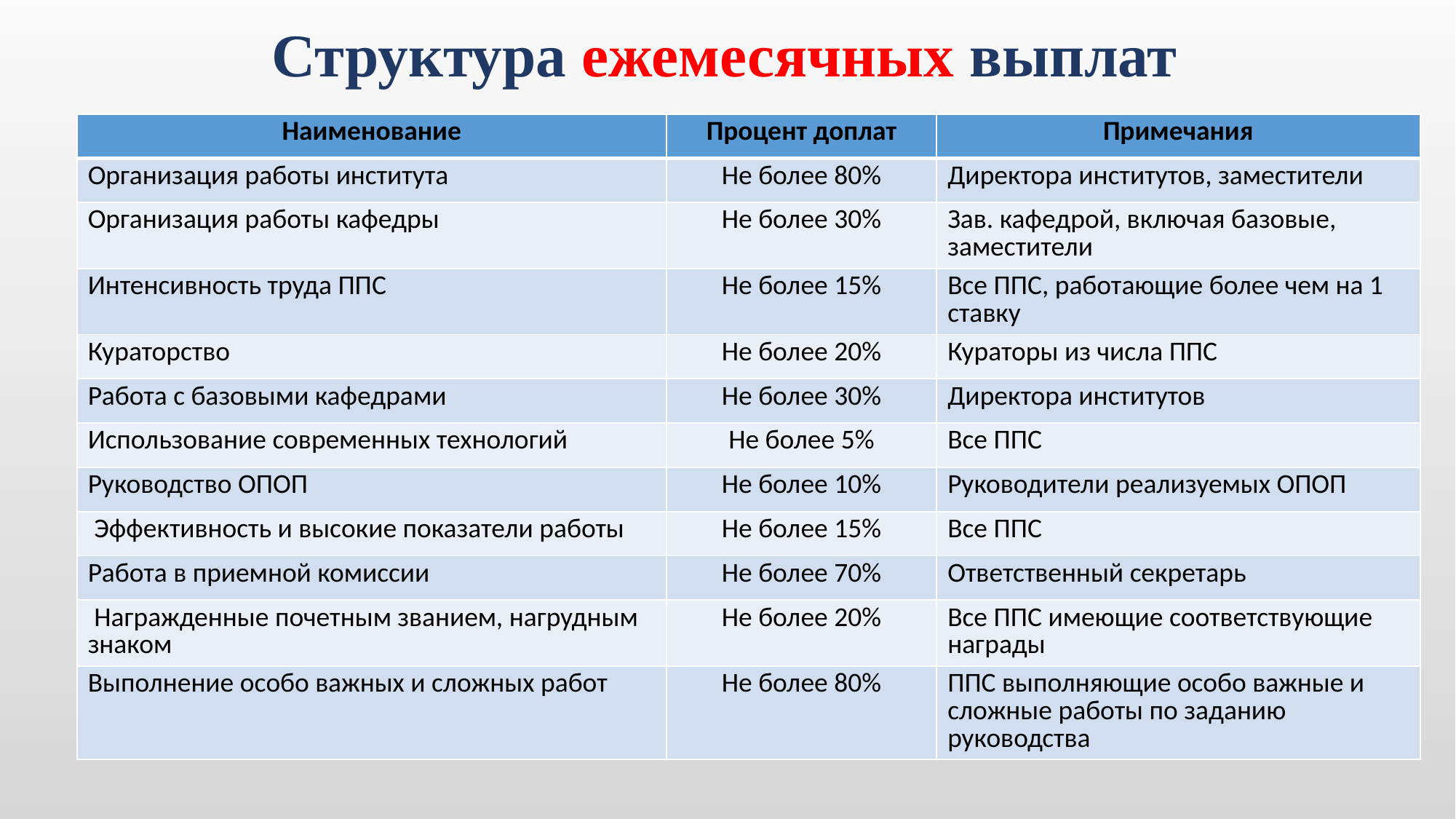

# Структура ежемесячных выплат
| Наименование | Процент доплат | Примечания |
| --- | --- | --- |
| Организация работы института | Не более 80% | Директора институтов, заместители |
| Организация работы кафедры | Не более 30% | Зав. кафедрой, включая базовые, заместители |
| Интенсивность труда ППС | Не более 15% | Все ППС, работающие более чем на 1 ставку |
| Кураторство | Не более 20% | Кураторы из числа ППС |
| Работа с базовыми кафедрами | Не более 30% | Директора институтов |
| Использование современных технологий | Не более 5% | Все ППС |
| Руководство ОПОП | Не более 10% | Руководители реализуемых ОПОП |
| Эффективность и высокие показатели работы | Не более 15% | Все ППС |
| Работа в приемной комиссии | Не более 70% | Ответственный секретарь |
| Награжденные почетным званием, нагрудным знаком | Не более 20% | Все ППС имеющие соответствующие награды |
| Выполнение особо важных и сложных работ | Не более 80% | ППС выполняющие особо важные и сложные работы по заданию руководства |